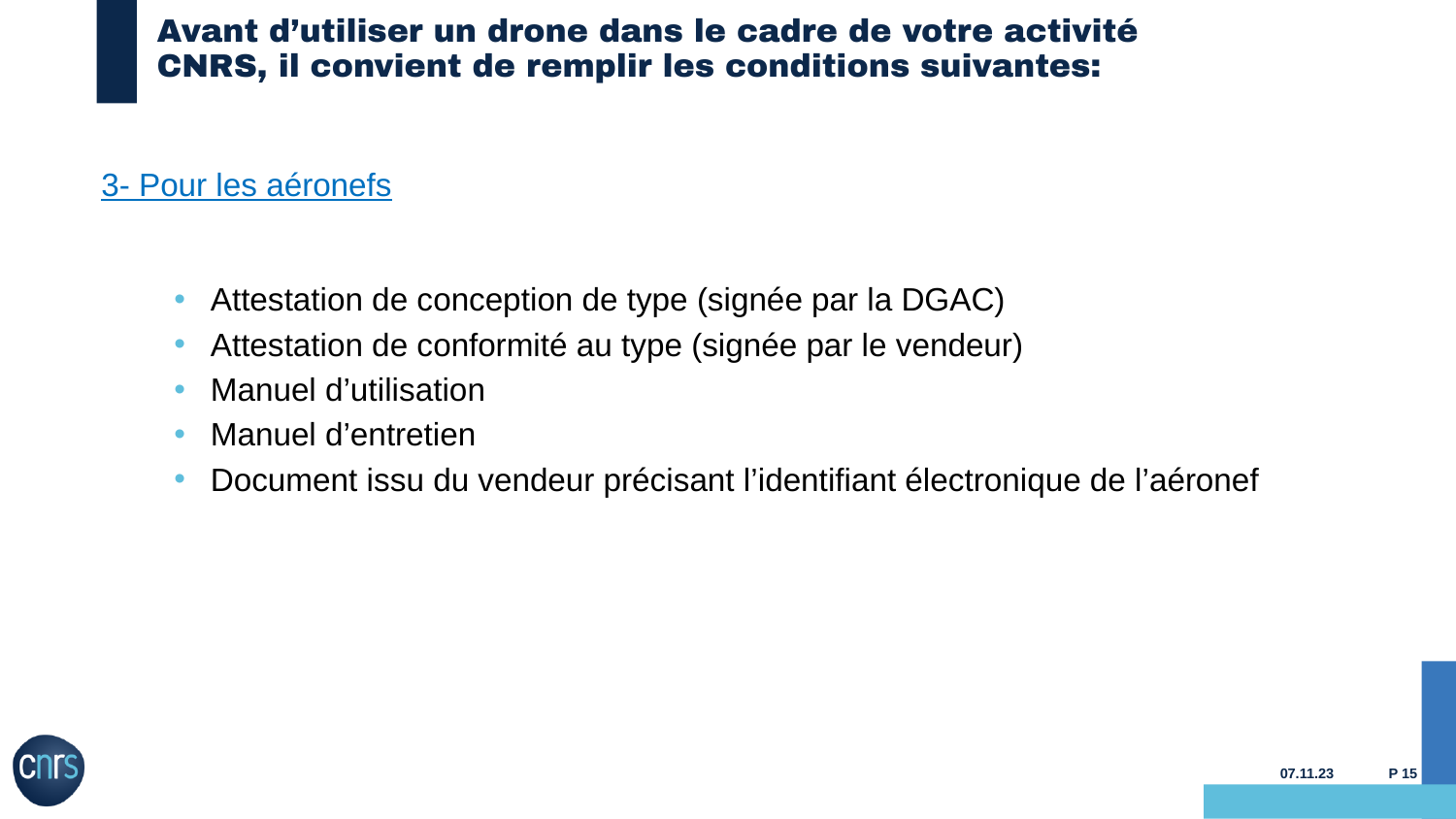

# Avant d’utiliser un drone dans le cadre de votre activité CNRS, il convient de remplir les conditions suivantes:
3- Pour les aéronefs

Attestation de conception de type (signée par la DGAC)
Attestation de conformité au type (signée par le vendeur)
Manuel d’utilisation
Manuel d’entretien
Document issu du vendeur précisant l’identifiant électronique de l’aéronef

07.11.23
P 15